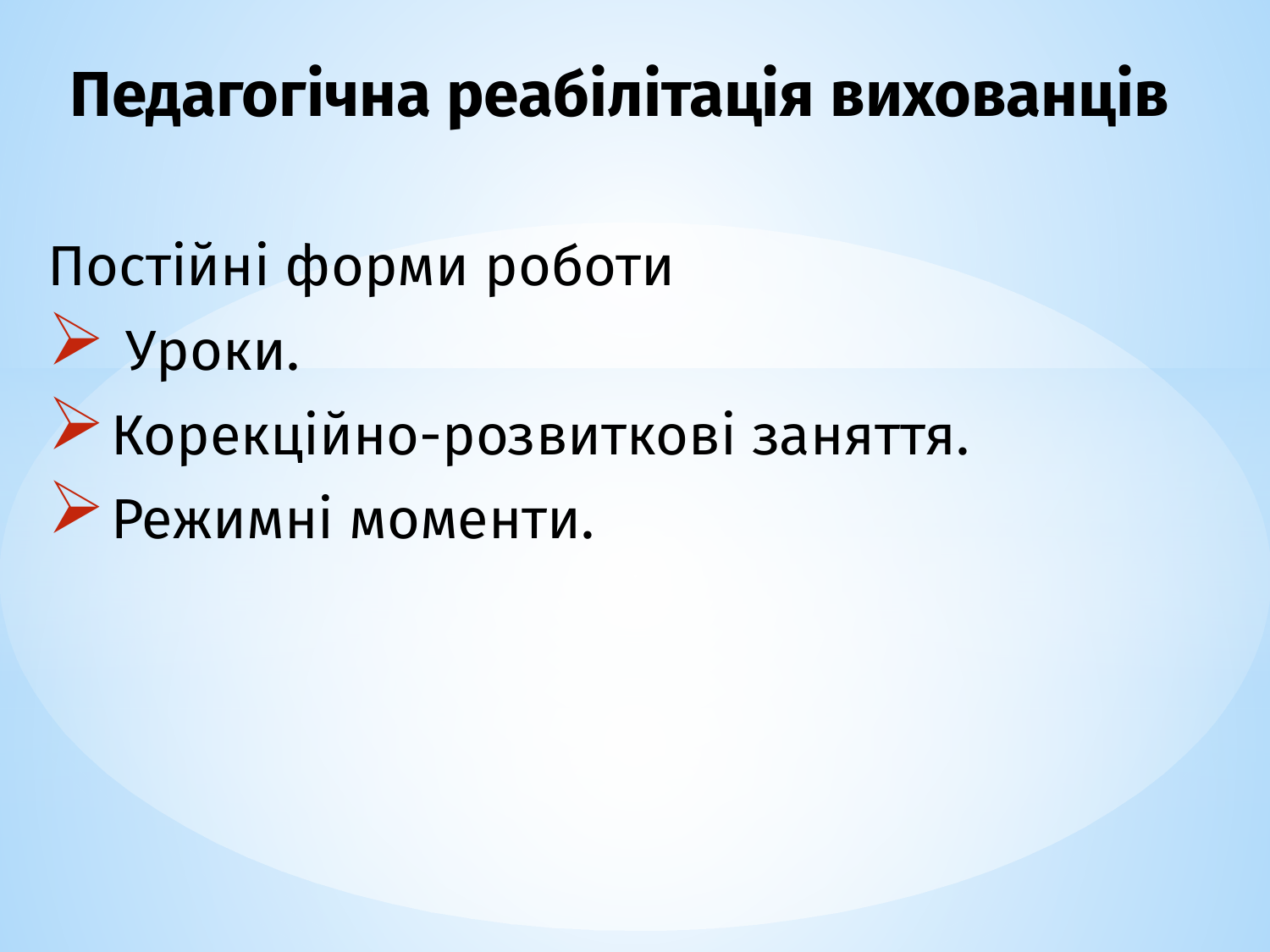

Педагогічна реабілітація вихованців

Постійні форми роботи
 Уроки.
Корекційно-розвиткові заняття.
Режимні моменти.